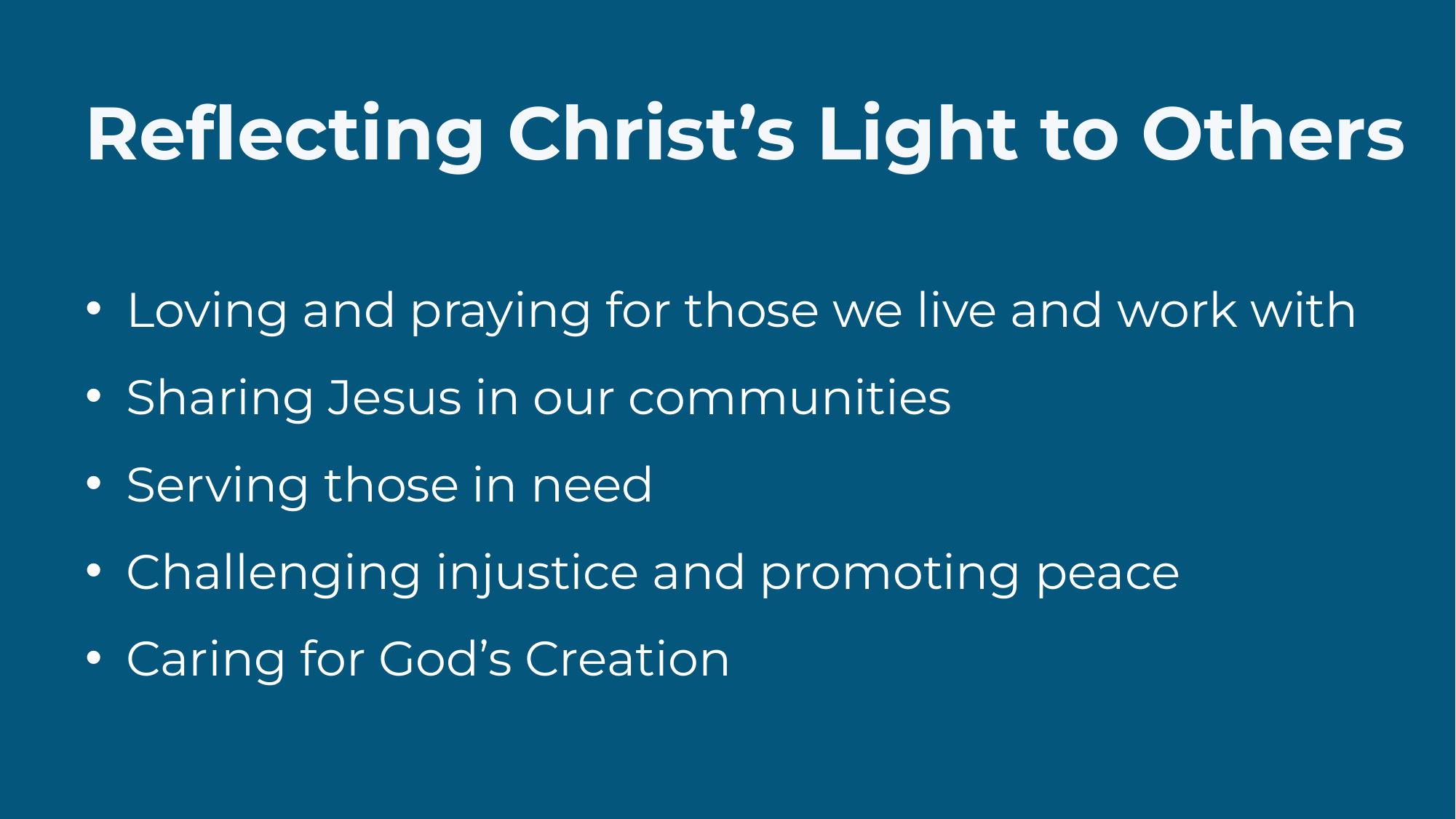

# Reflecting Christ’s Light to Others
Loving and praying for those we live and work with
Sharing Jesus in our communities
Serving those in need
Challenging injustice and promoting peace
Caring for God’s Creation